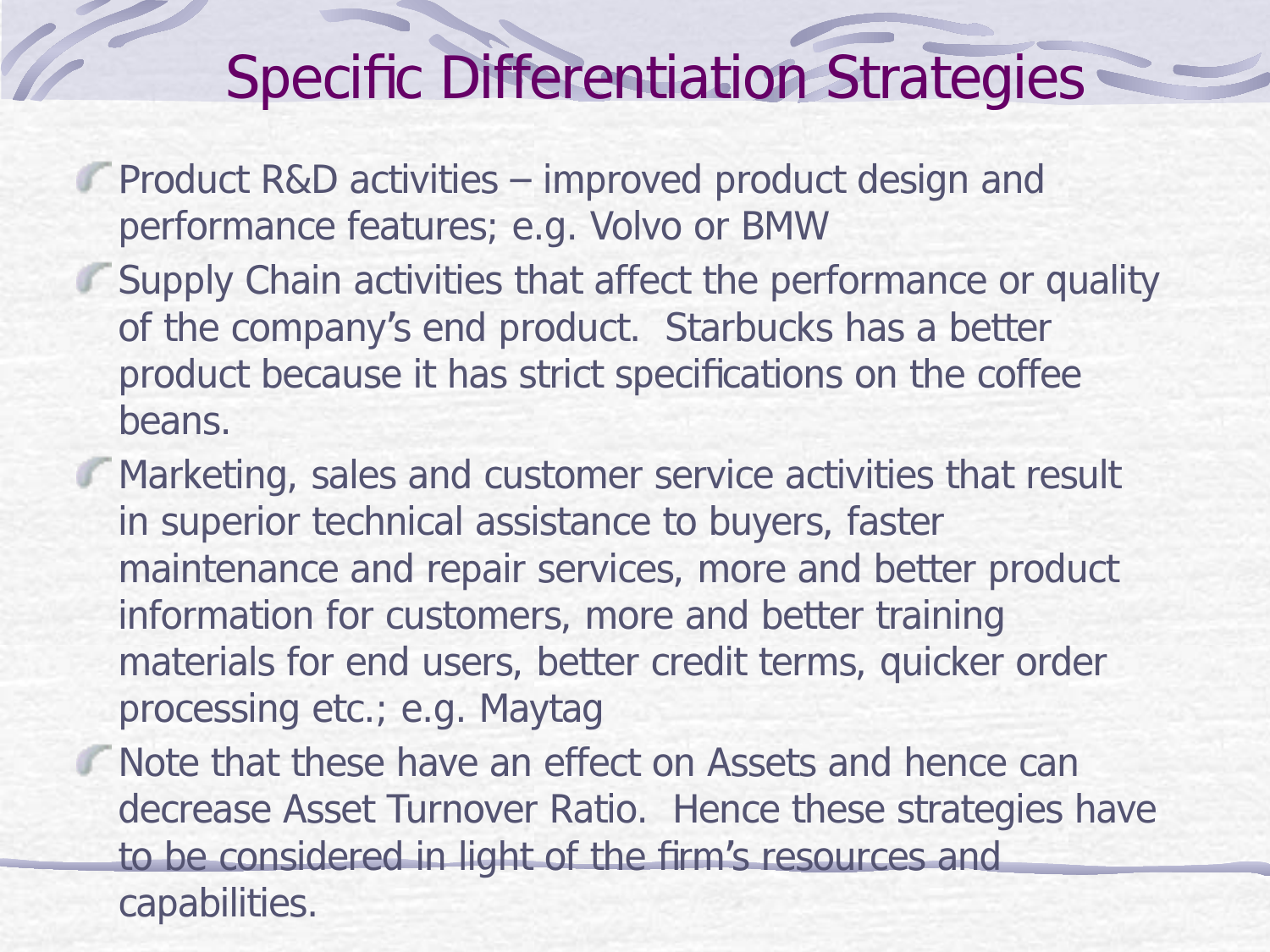

# Specific Differentiation Strategies
Product R&D activities – improved product design and performance features; e.g. Volvo or BMW
Supply Chain activities that affect the performance or quality of the company’s end product.  Starbucks has a better product because it has strict specifications on the coffee beans.
Marketing, sales and customer service activities that result in superior technical assistance to buyers, faster maintenance and repair services, more and better product information for customers, more and better training materials for end users, better credit terms, quicker order processing etc.; e.g. Maytag
Note that these have an effect on Assets and hence can decrease Asset Turnover Ratio.  Hence these strategies have to be considered in light of the firm’s resources and capabilities.